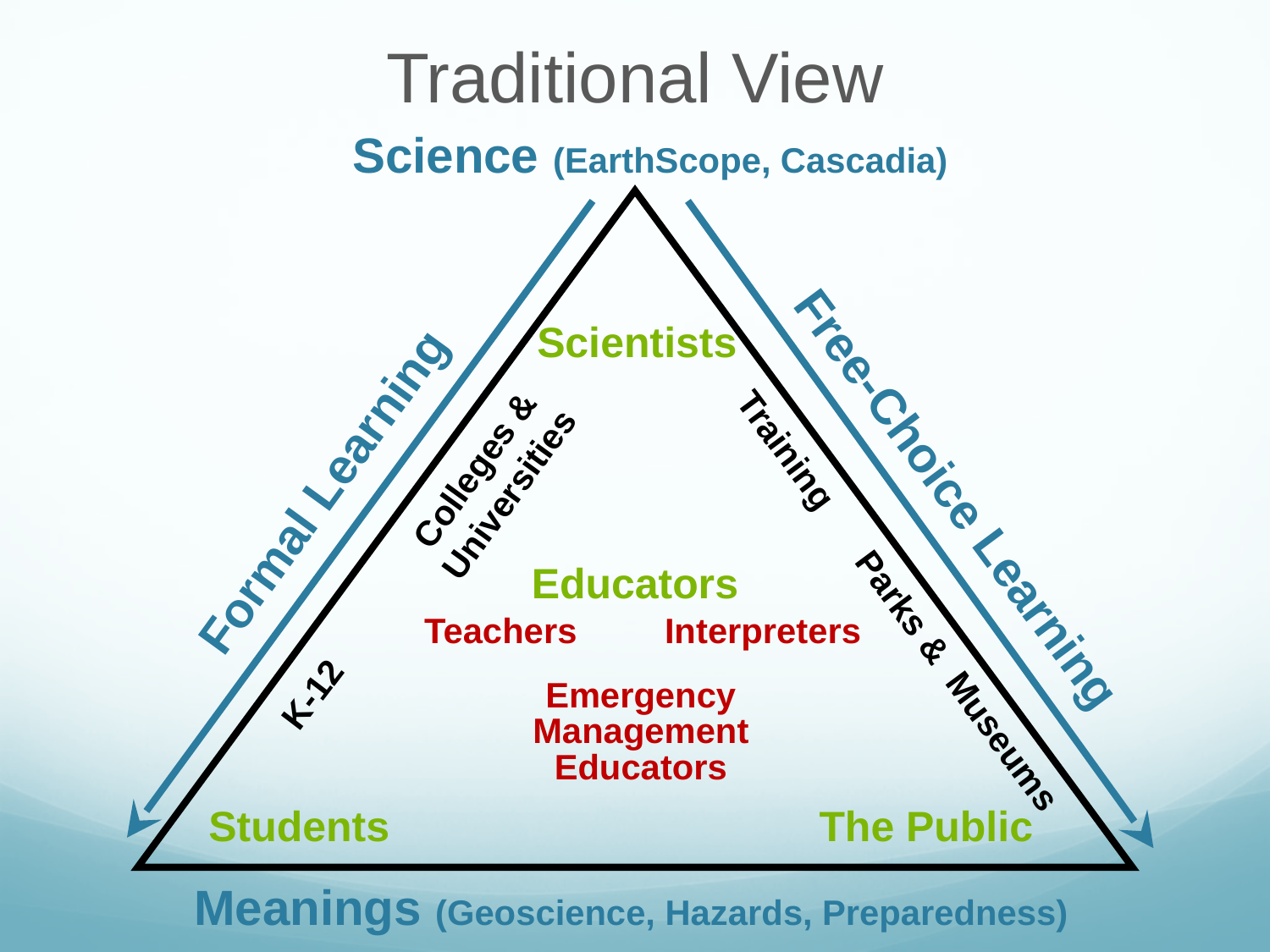

# Traditional View
Science (EarthScope, Cascadia)

Scientists
Training
Colleges & Universities
Formal Learning
Free-Choice Learning
Educators
Teachers
Interpreters
Parks &  Museums
K-12
Emergency
Management
Educators
Students
The Public
Meanings (Geoscience, Hazards, Preparedness)